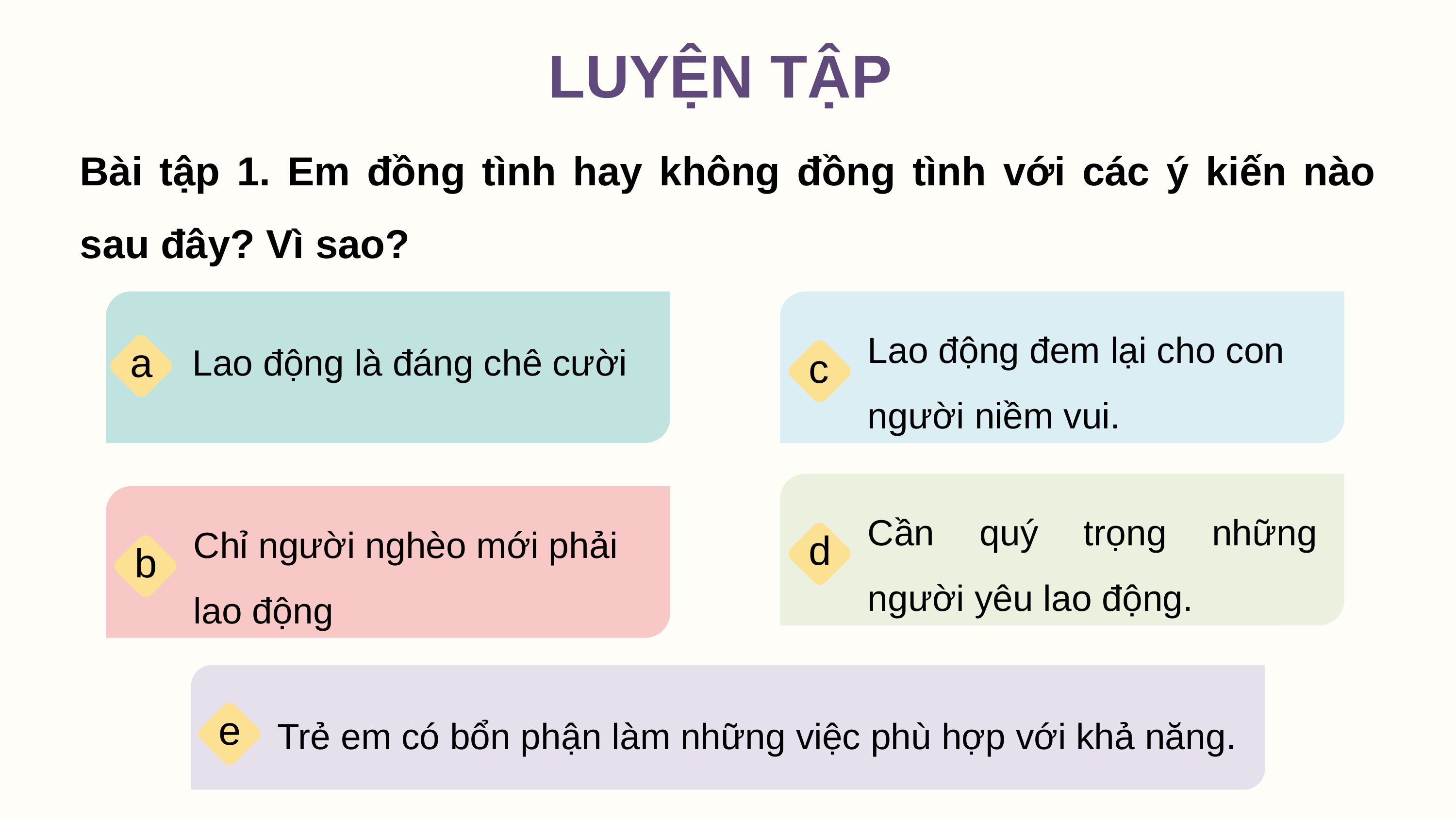

LUYỆN TẬP
Bài tập 1. Em đồng tình hay không đồng tình với các ý kiến nào sau đây? Vì sao?

a

Lao động là đáng chê cười

Lao động đem lại cho con người niềm vui.
c

Cần quý trọng những người yêu lao động.
d

Chỉ người nghèo mới phải lao động
b

Trẻ em có bổn phận làm những việc phù hợp với khả năng.
e